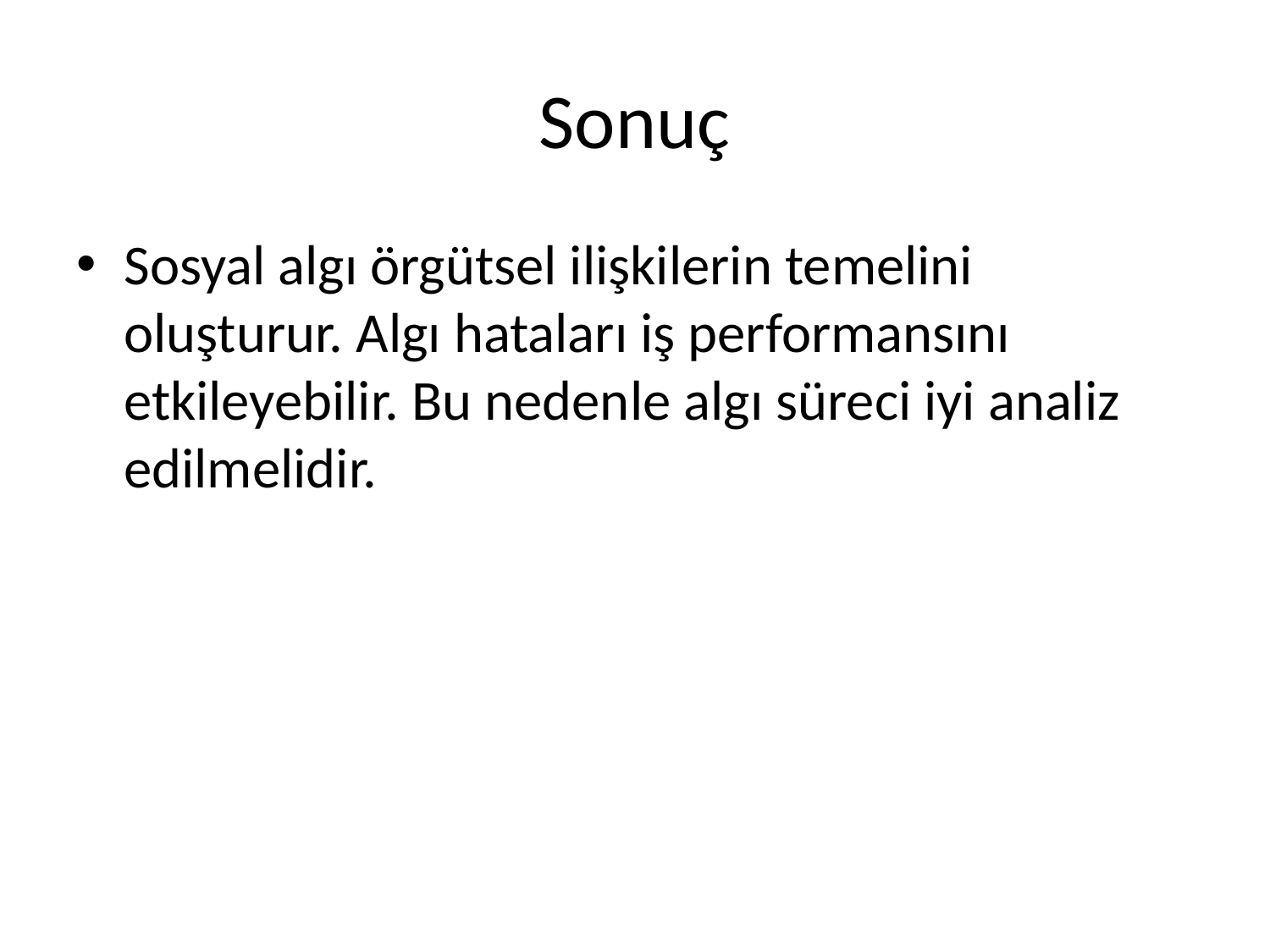

# Sonuç
Sosyal algı örgütsel ilişkilerin temelini oluşturur. Algı hataları iş performansını etkileyebilir. Bu nedenle algı süreci iyi analiz edilmelidir.